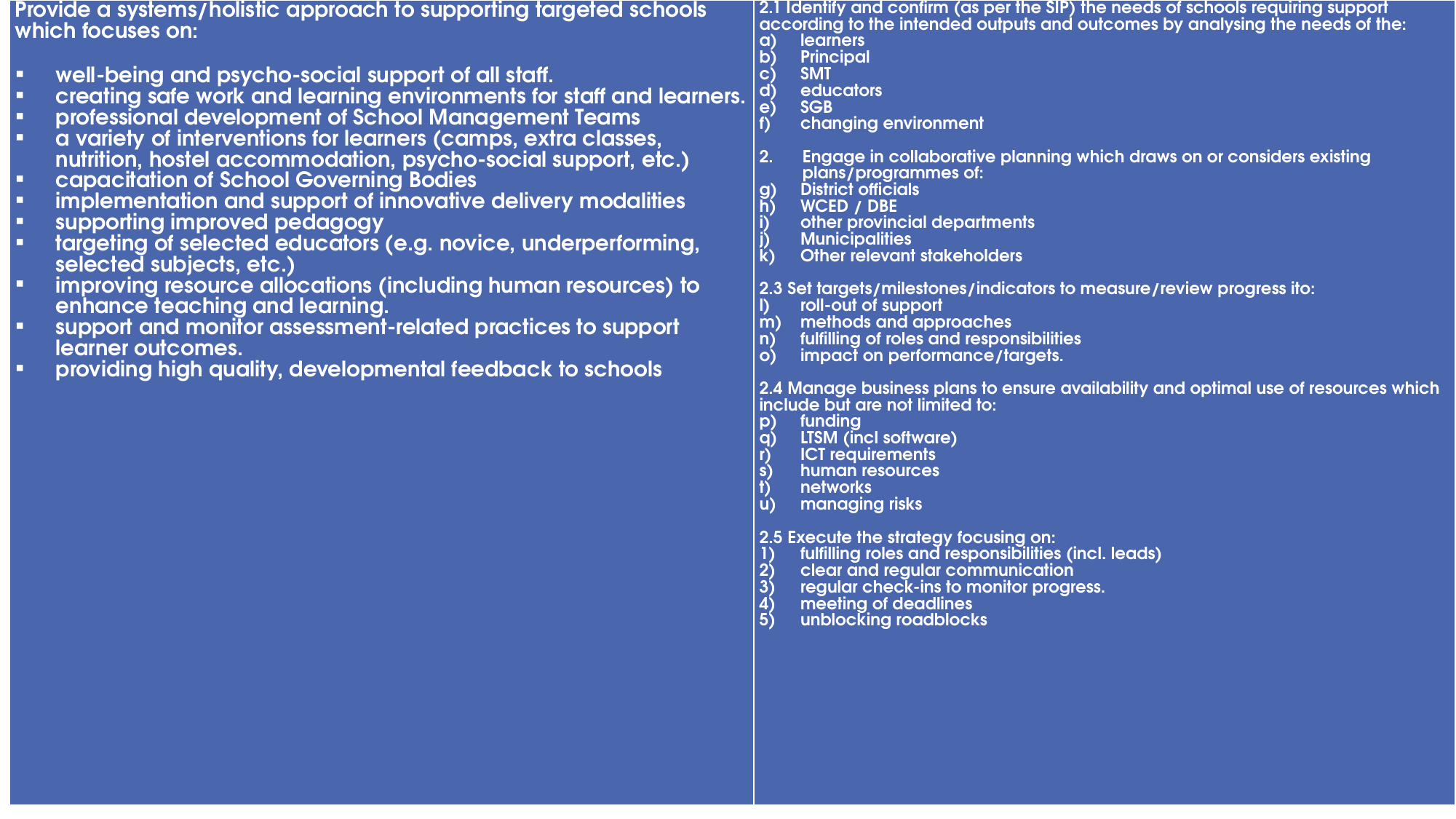

# FRAMEWORK OF PLAN FOR UNDERPERFORMING SCHOOLS
| Provide a systems/holistic approach to supporting targeted schools which focuses on: well-being and psycho-social support of all staff. creating safe work and learning environments for staff and learners. professional development of School Management Teams a variety of interventions for learners (camps, extra classes, nutrition, hostel accommodation, psycho-social support, etc.) capacitation of School Governing Bodies implementation and support of innovative delivery modalities supporting improved pedagogy targeting of selected educators (e.g. novice, underperforming, selected subjects, etc.) improving resource allocations (including human resources) to enhance teaching and learning. support and monitor assessment-related practices to support learner outcomes. providing high quality, developmental feedback to schools | 2.1 Identify and confirm (as per the SIP) the needs of schools requiring support according to the intended outputs and outcomes by analysing the needs of the: learners Principal SMT educators SGB changing environment   Engage in collaborative planning which draws on or considers existing plans/programmes of: District officials WCED / DBE other provincial departments Municipalities Other relevant stakeholders   2.3 Set targets/milestones/indicators to measure/review progress ito: roll-out of support methods and approaches fulfilling of roles and responsibilities impact on performance/targets.   2.4 Manage business plans to ensure availability and optimal use of resources which include but are not limited to: funding LTSM (incl software) ICT requirements human resources networks managing risks   2.5 Execute the strategy focusing on: fulfilling roles and responsibilities (incl. leads) clear and regular communication regular check-ins to monitor progress. meeting of deadlines unblocking roadblocks |
| --- | --- |
31